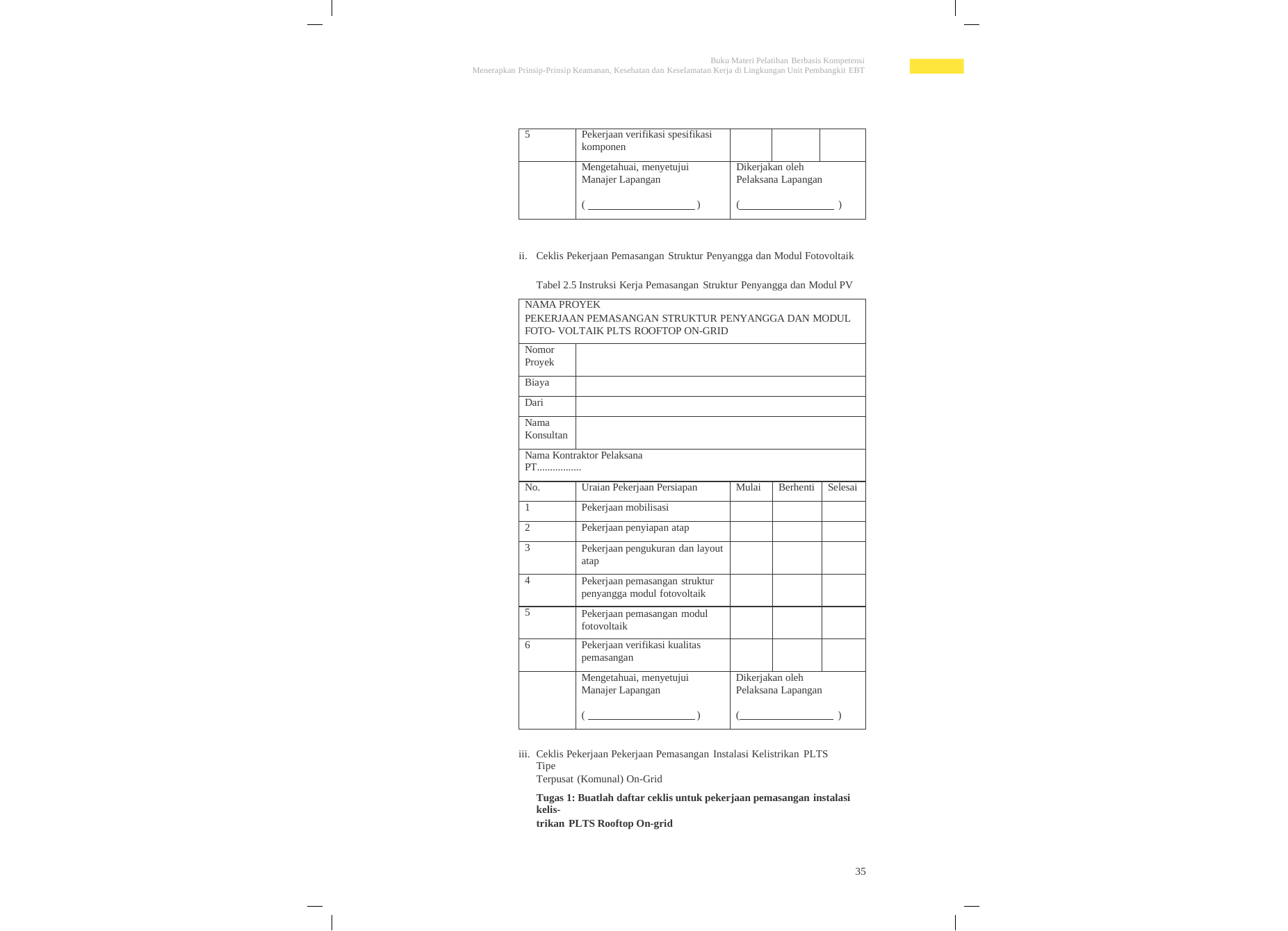

Buku Materi Pelatihan Berbasis Kompetensi
Menerapkan Prinsip-Prinsip Keamanan, Kesehatan dan Keselamatan Kerja di Lingkungan Unit Pembangkit EBT

5
Pekerjaan verifikasi spesifikasi
komponen

Mengetahuai, menyetujui
Manajer Lapangan
(                                          )
Dikerjakan oleh
Pelaksana Lapangan
(                                     )

ii.
Ceklis Pekerjaan Pemasangan Struktur Penyangga dan Modul Fotovoltaik
Tabel 2.5 Instruksi Kerja Pemasangan Struktur Penyangga dan Modul PV

NAMA PROYEK
PEKERJAAN PEMASANGAN STRUKTUR PENYANGGA DAN MODUL FOTO- VOLTAIK PLTS ROOFTOP ON-GRID

Nomor
Proyek

Biaya

Dari

Nama
Konsultan

Nama Kontraktor Pelaksana
PT.................

No.

Uraian Pekerjaan Persiapan

Mulai

Berhenti

Selesai

1

Pekerjaan mobilisasi

2

Pekerjaan penyiapan atap

3
Pekerjaan pengukuran dan layout atap

4

Pekerjaan pemasangan struktur penyangga modul fotovoltaik

5
Pekerjaan pemasangan modul fotovoltaik

6
Pekerjaan verifikasi kualitas
pemasangan

Mengetahuai, menyetujui
Manajer Lapangan
(                                          )
Dikerjakan oleh
Pelaksana Lapangan
(                                     )

iii.
Ceklis Pekerjaan Pekerjaan Pemasangan Instalasi Kelistrikan PLTS Tipe
Terpusat (Komunal) On-Grid
Tugas 1: Buatlah daftar ceklis untuk pekerjaan pemasangan instalasi kelis-
trikan PLTS Rooftop On-grid
35